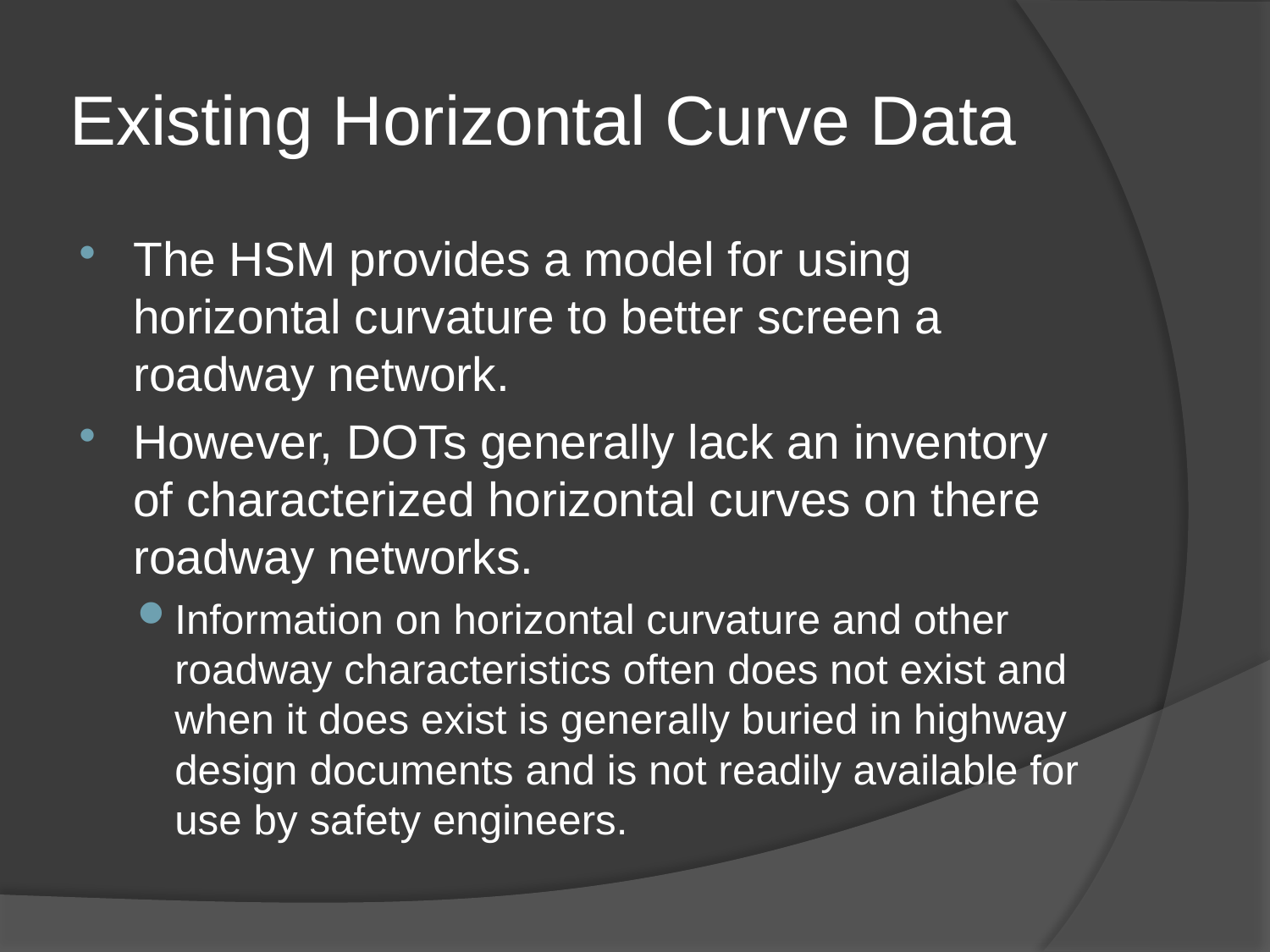

# Existing Horizontal Curve Data
The HSM provides a model for using horizontal curvature to better screen a roadway network.
However, DOTs generally lack an inventory of characterized horizontal curves on there roadway networks.
Information on horizontal curvature and other roadway characteristics often does not exist and when it does exist is generally buried in highway design documents and is not readily available for use by safety engineers.